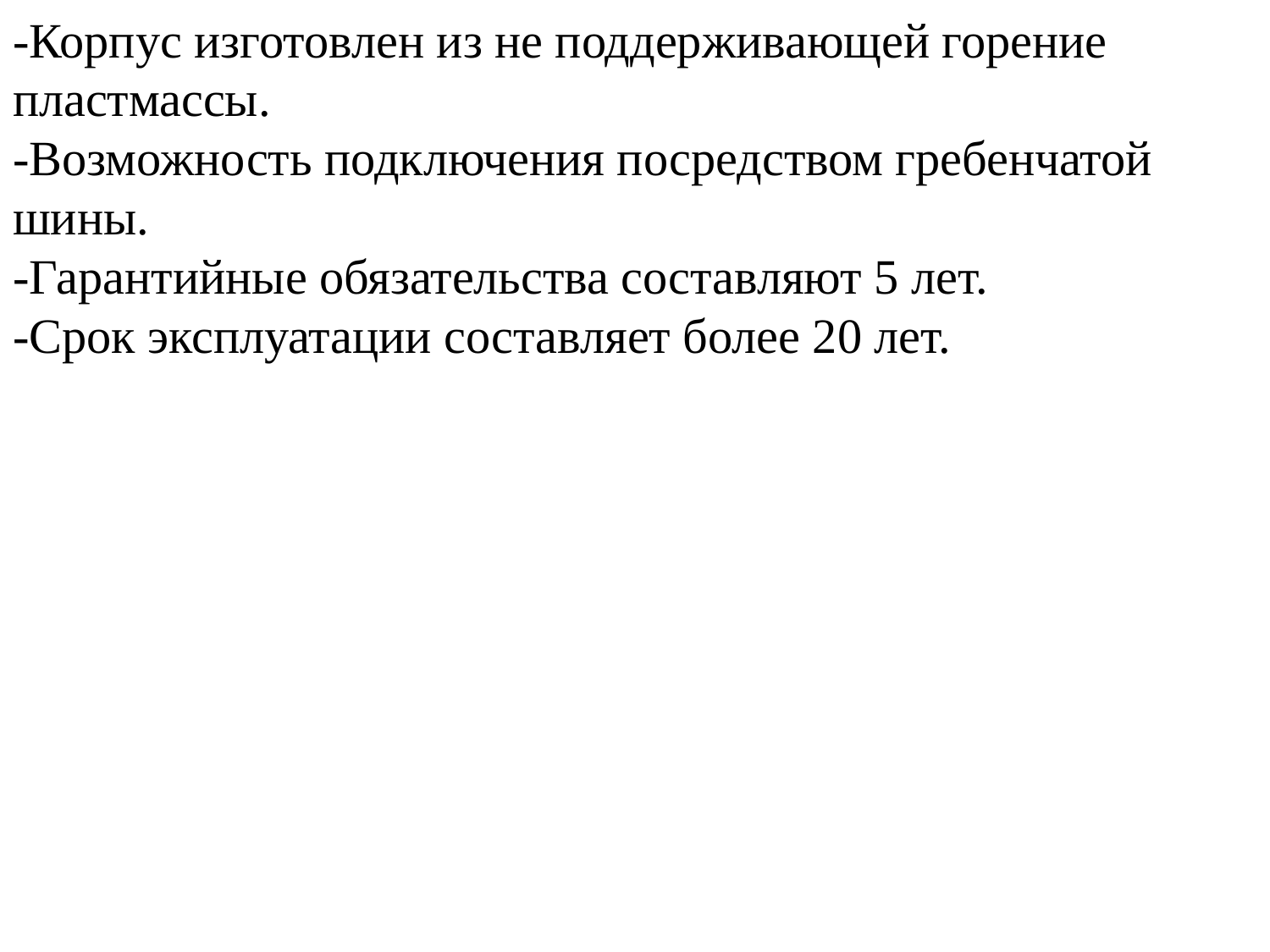

-Корпус изготовлен из не поддерживающей горение пластмассы.
-Возможность подключения посредством гребенчатой шины.
-Гарантийные обязательства составляют 5 лет.
-Срок эксплуатации составляет более 20 лет.